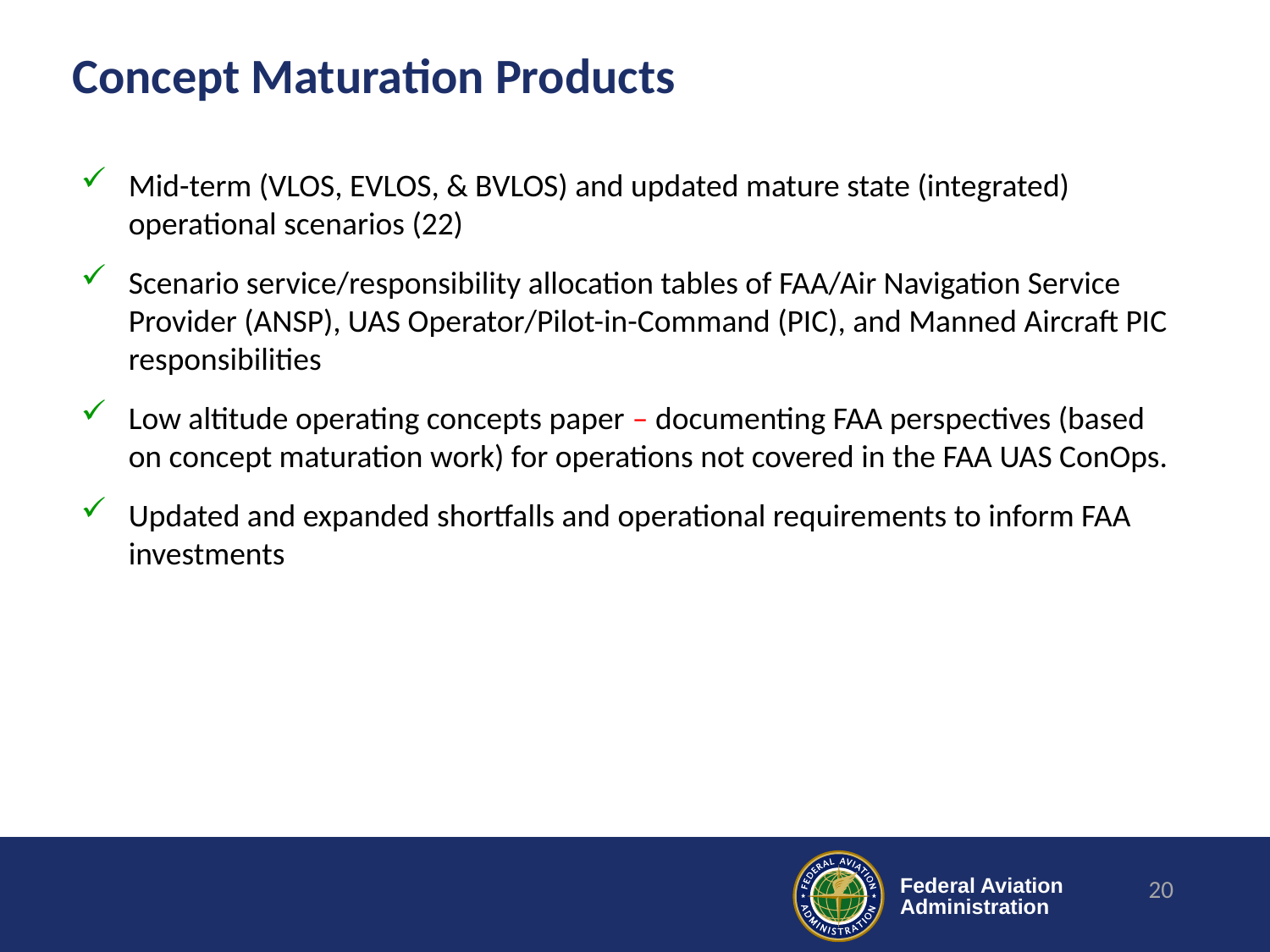

# Concept Maturation Products
Mid-term (VLOS, EVLOS, & BVLOS) and updated mature state (integrated) operational scenarios (22)
Scenario service/responsibility allocation tables of FAA/Air Navigation Service Provider (ANSP), UAS Operator/Pilot-in-Command (PIC), and Manned Aircraft PIC responsibilities
Low altitude operating concepts paper – documenting FAA perspectives (based on concept maturation work) for operations not covered in the FAA UAS ConOps.
Updated and expanded shortfalls and operational requirements to inform FAA investments
20